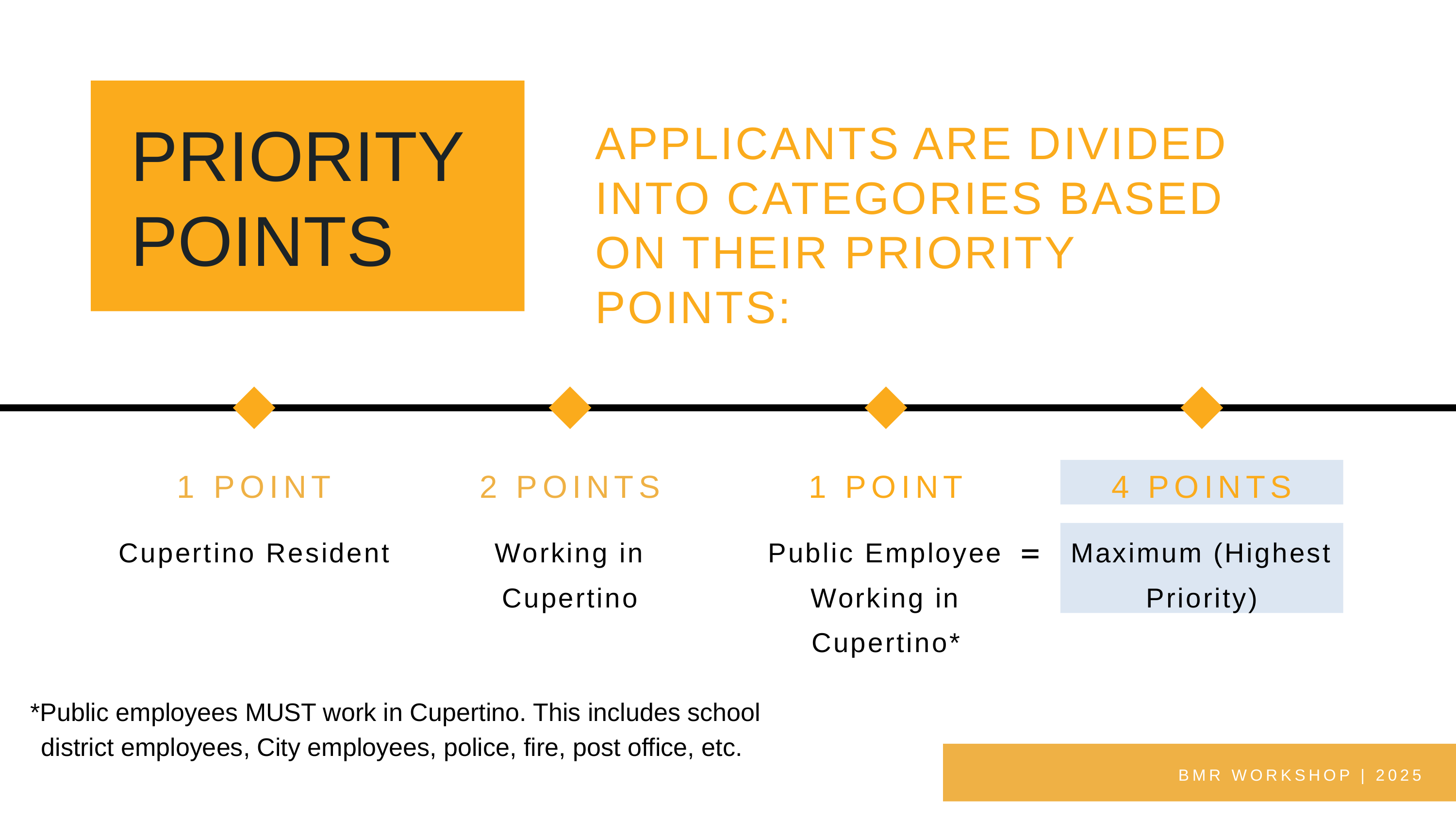

PRIORITY POINTS
APPLICANTS ARE DIVIDED INTO CATEGORIES BASED ON THEIR PRIORITY POINTS:

1 POINT
Cupertino Resident
2 POINTS
Working in Cupertino
1 POINT
Public Employee Working in Cupertino*
4 POINTS
Maximum (Highest Priority)
=
*Public employees MUST work in Cupertino. This includes school district employees, City employees, police, fire, post office, etc.

BMR WORKSHOP | 2025